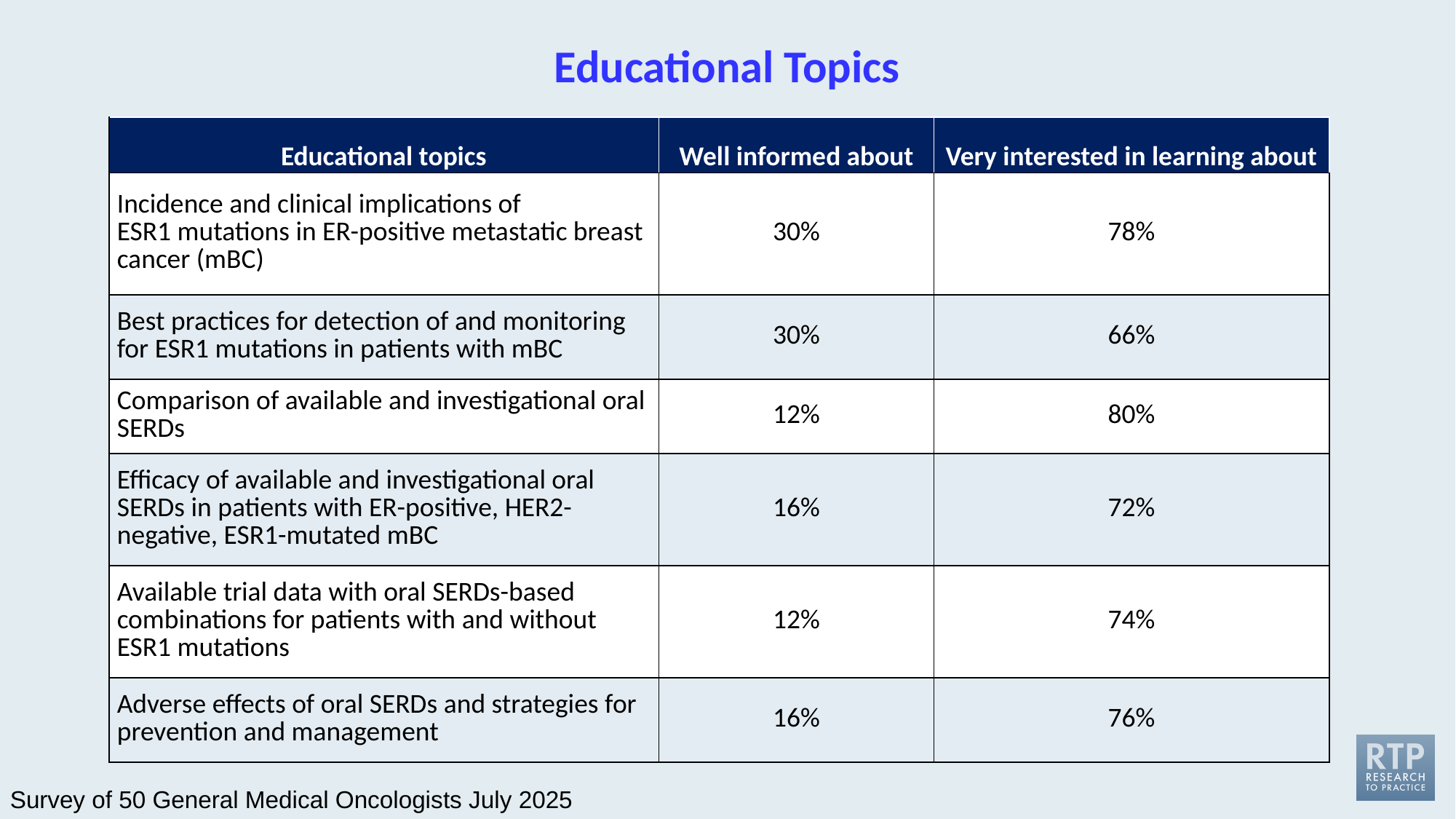

# Educational Topics
| Educational topics | Well informed about | Very interested in learning about |
| --- | --- | --- |
| Incidence and clinical implications of ESR1 mutations in ER-positive metastatic breast cancer (mBC) | 30% | 78% |
| Best practices for detection of and monitoring for ESR1 mutations in patients with mBC | 30% | 66% |
| Comparison of available and investigational oral SERDs | 12% | 80% |
| Efficacy of available and investigational oral SERDs in patients with ER-positive, HER2-negative, ESR1-mutated mBC | 16% | 72% |
| Available trial data with oral SERDs-based combinations for patients with and without ESR1 mutations | 12% | 74% |
| Adverse effects of oral SERDs and strategies for prevention and management | 16% | 76% |
Survey of 50 General Medical Oncologists July 2025